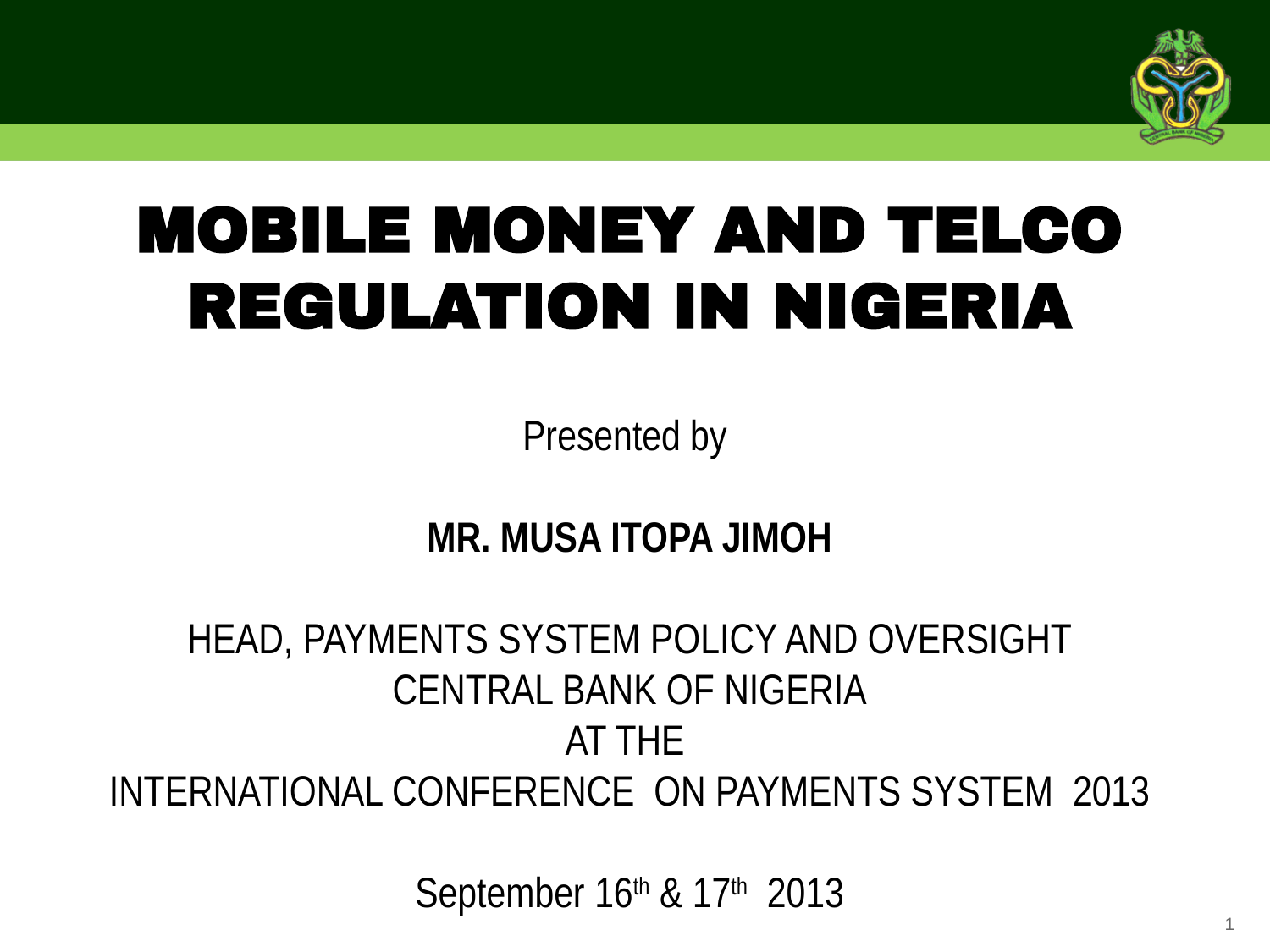

MOBILE MONEY AND TELCO REGULATION IN NIGERIA
Presented by

MR. MUSA ITOPA JIMOH

HEAD, PAYMENTS SYSTEM POLICY AND OVERSIGHT
CENTRAL BANK OF NIGERIA
AT THE
INTERNATIONAL CONFERENCE  ON PAYMENTS SYSTEM  2013

September 16th & 17th  2013